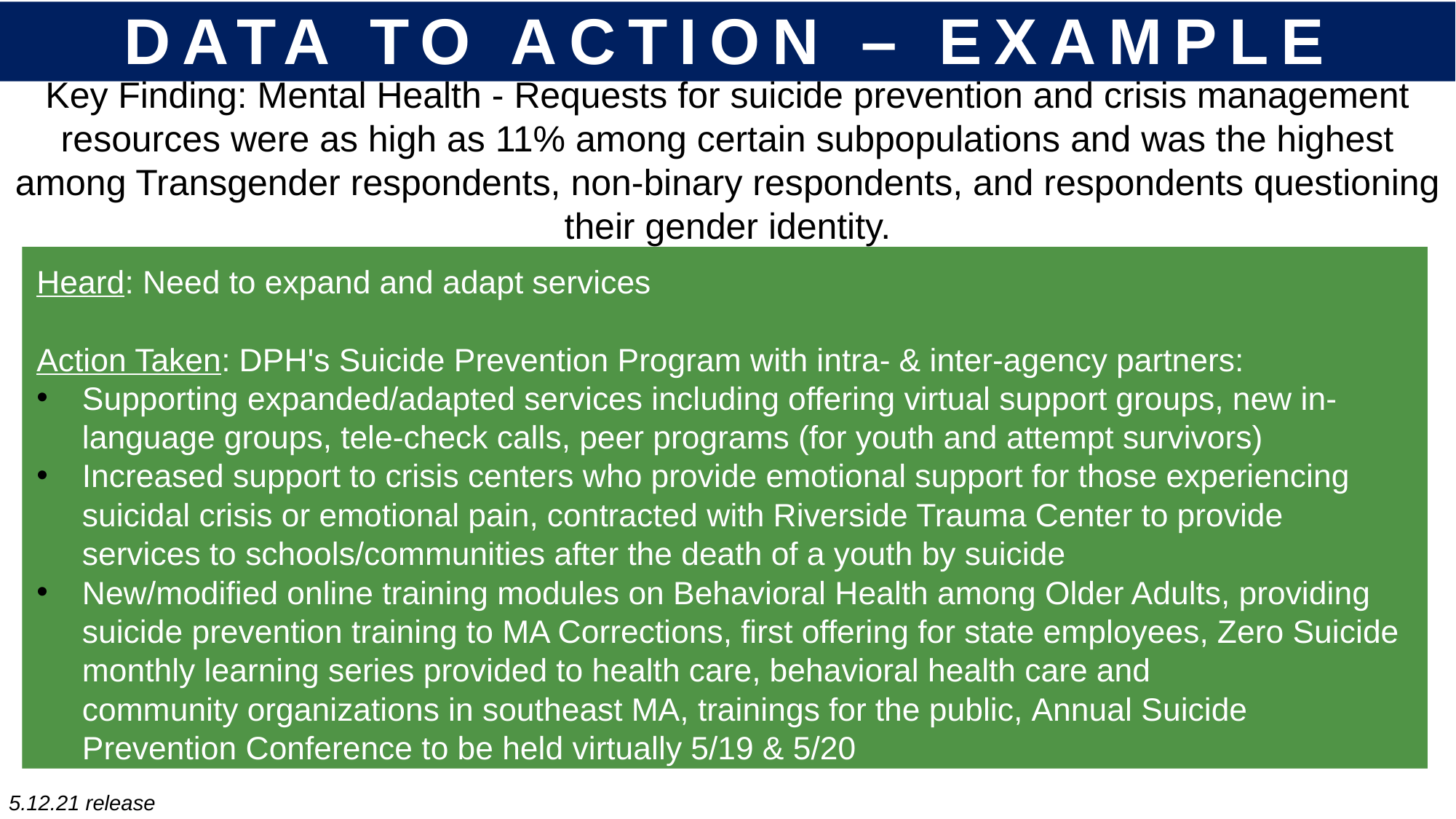

DATA TO ACTION – EXAMPLE

Key Finding: Mental Health - Requests for suicide prevention and crisis management resources were as high as 11% among certain subpopulations and was the highest among Transgender respondents, non-binary respondents, and respondents questioning their gender identity.

Heard: Need to expand and adapt services

Action Taken: DPH's Suicide Prevention Program with intra- & inter-agency partners:
Supporting expanded/adapted services including offering virtual support groups, new in-language groups, tele-check calls, peer programs (for youth and attempt survivors)
Increased support to crisis centers who provide emotional support for those experiencing suicidal crisis or emotional pain, contracted with Riverside Trauma Center to provide services to schools/communities after the death of a youth by suicide
New/modified online training modules on Behavioral Health among Older Adults, providing suicide prevention training to MA Corrections, first offering for state employees, Zero Suicide monthly learning series provided to health care, behavioral health care and community organizations in southeast MA, trainings for the public, Annual Suicide Prevention Conference to be held virtually 5/19 & 5/20
5.12.21 release